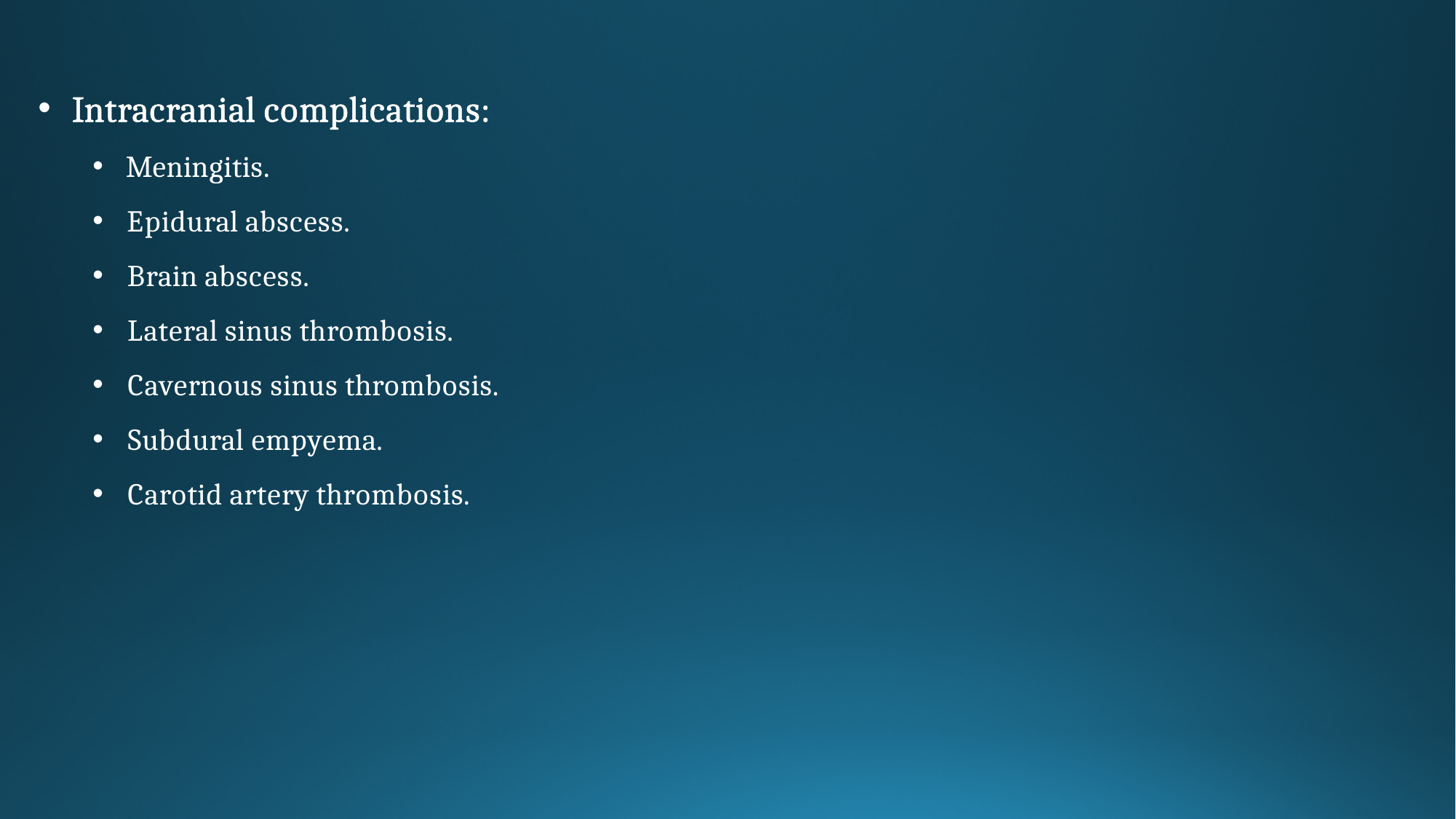

Intracranial complications:
Meningitis.
Epidural abscess.
Brain abscess.
Lateral sinus thrombosis.
Cavernous sinus thrombosis.
Subdural empyema.
Carotid artery thrombosis.